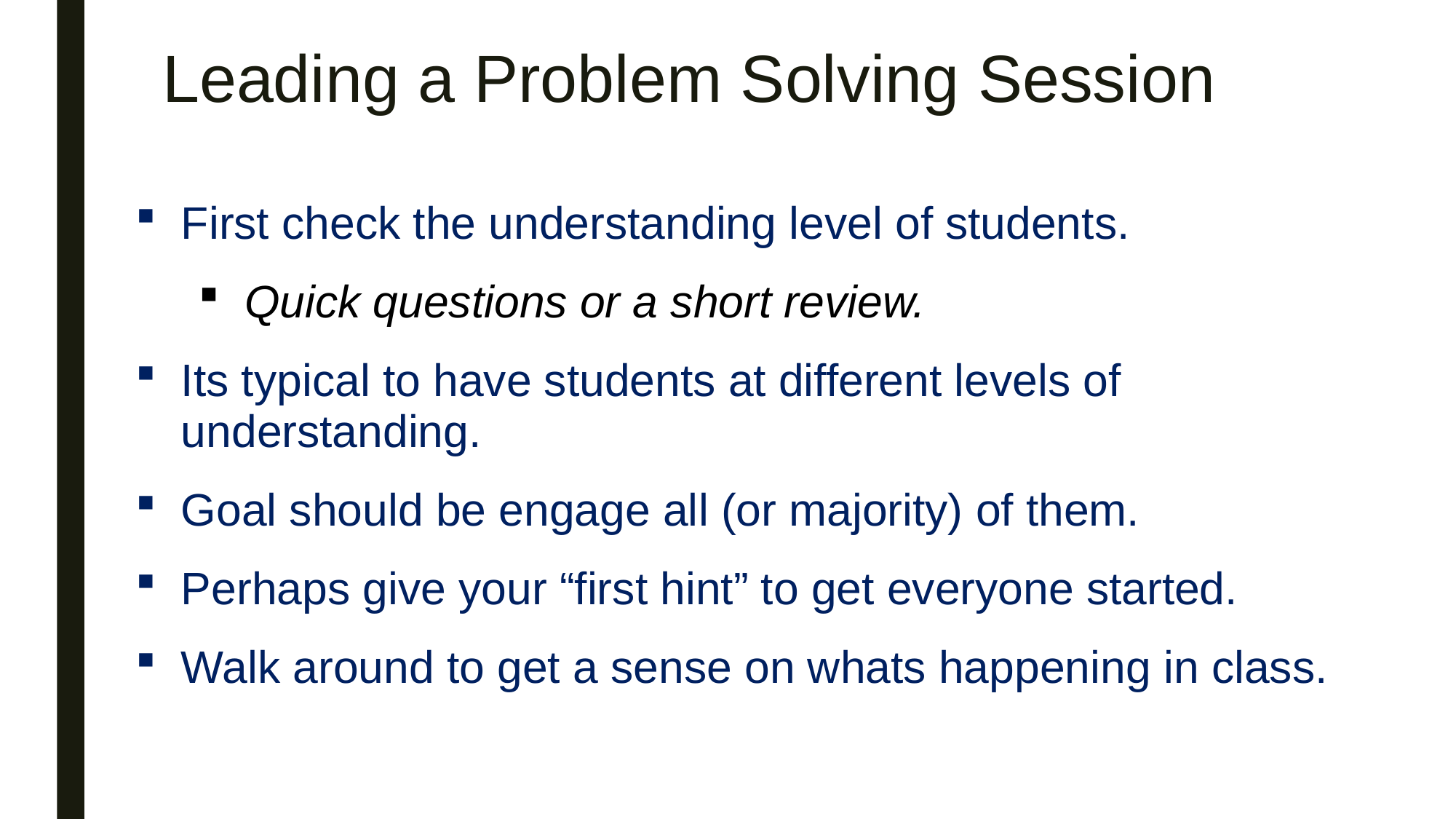

Leading a Problem Solving Session

First check the understanding level of students.
Quick questions or a short review.
Its typical to have students at different levels of understanding.
Goal should be engage all (or majority) of them.
Perhaps give your “first hint” to get everyone started.
Walk around to get a sense on whats happening in class.